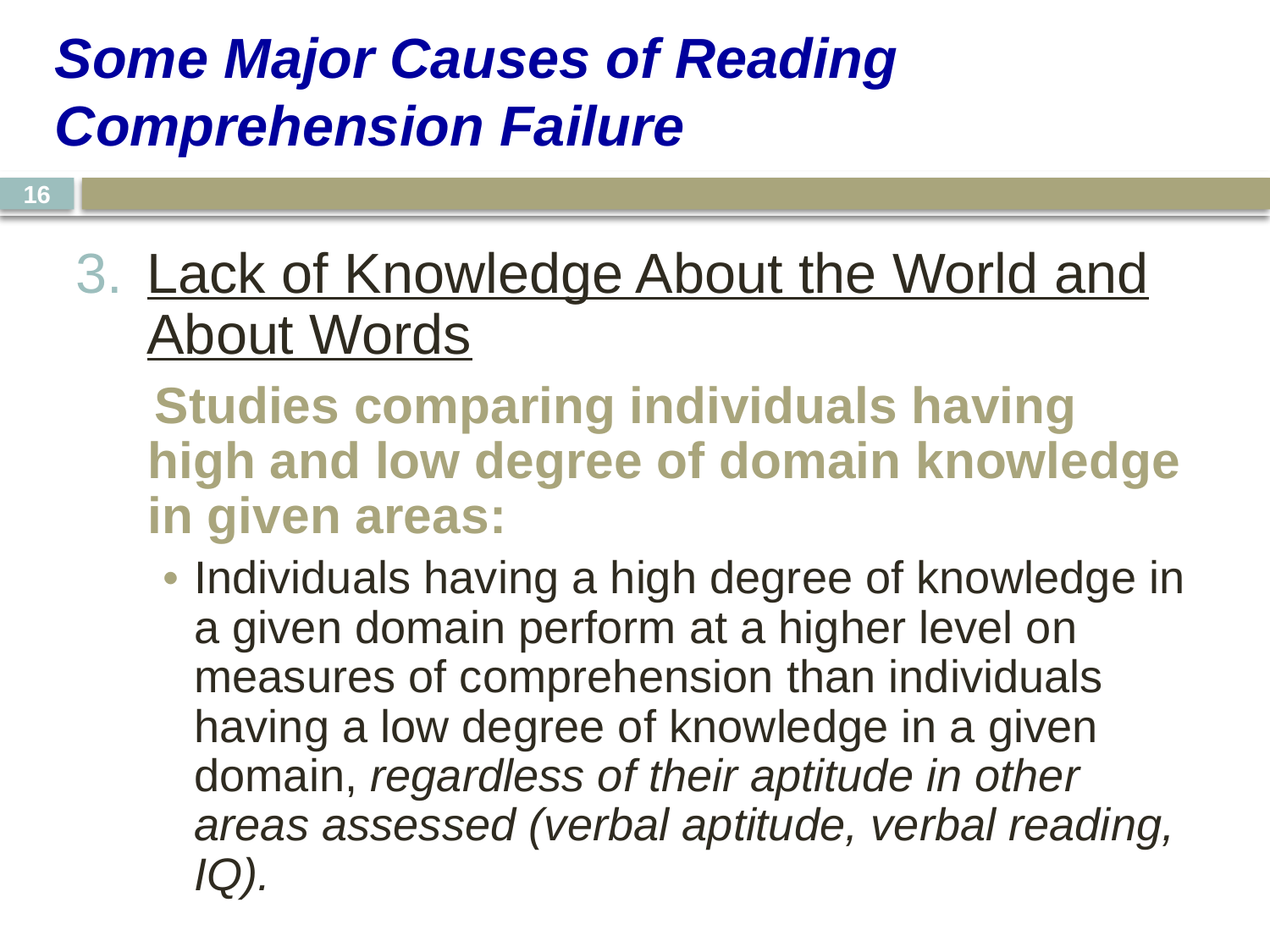

Some Major Causes of Reading Comprehension Failure
16
Lack of Knowledge About the World and About Words
Studies comparing individuals having high and low degree of domain knowledge in given areas:
Individuals having a high degree of knowledge in a given domain perform at a higher level on measures of comprehension than individuals having a low degree of knowledge in a given domain, regardless of their aptitude in other areas assessed (verbal aptitude, verbal reading, IQ).